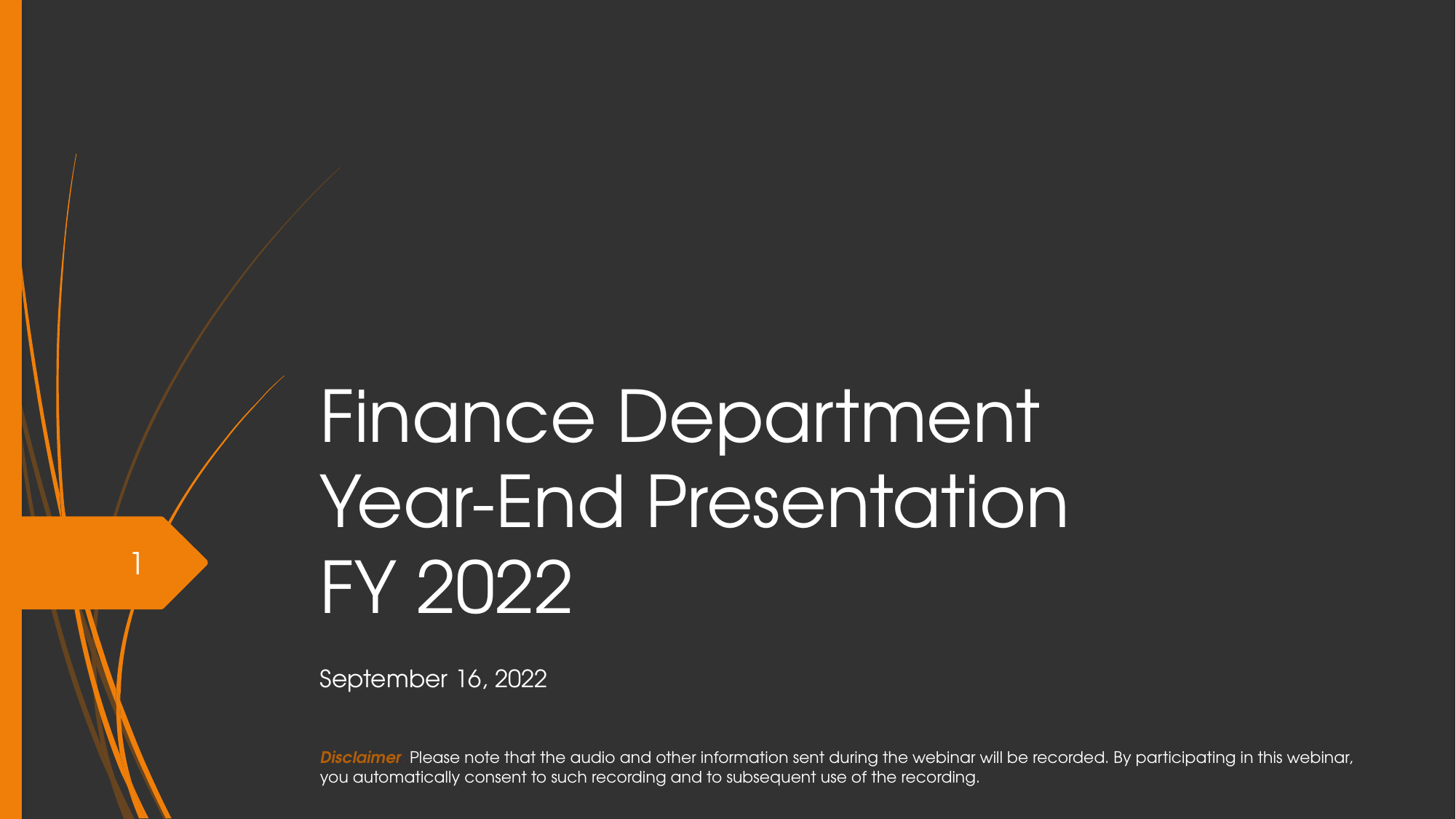

# Finance Department Year-End Presentation FY 2022
1
September 16, 2022

Disclaimer: Please note that the audio and other information sent during the webinar will be recorded. By participating in this webinar, you automatically consent to such recording and to subsequent use of the recording.